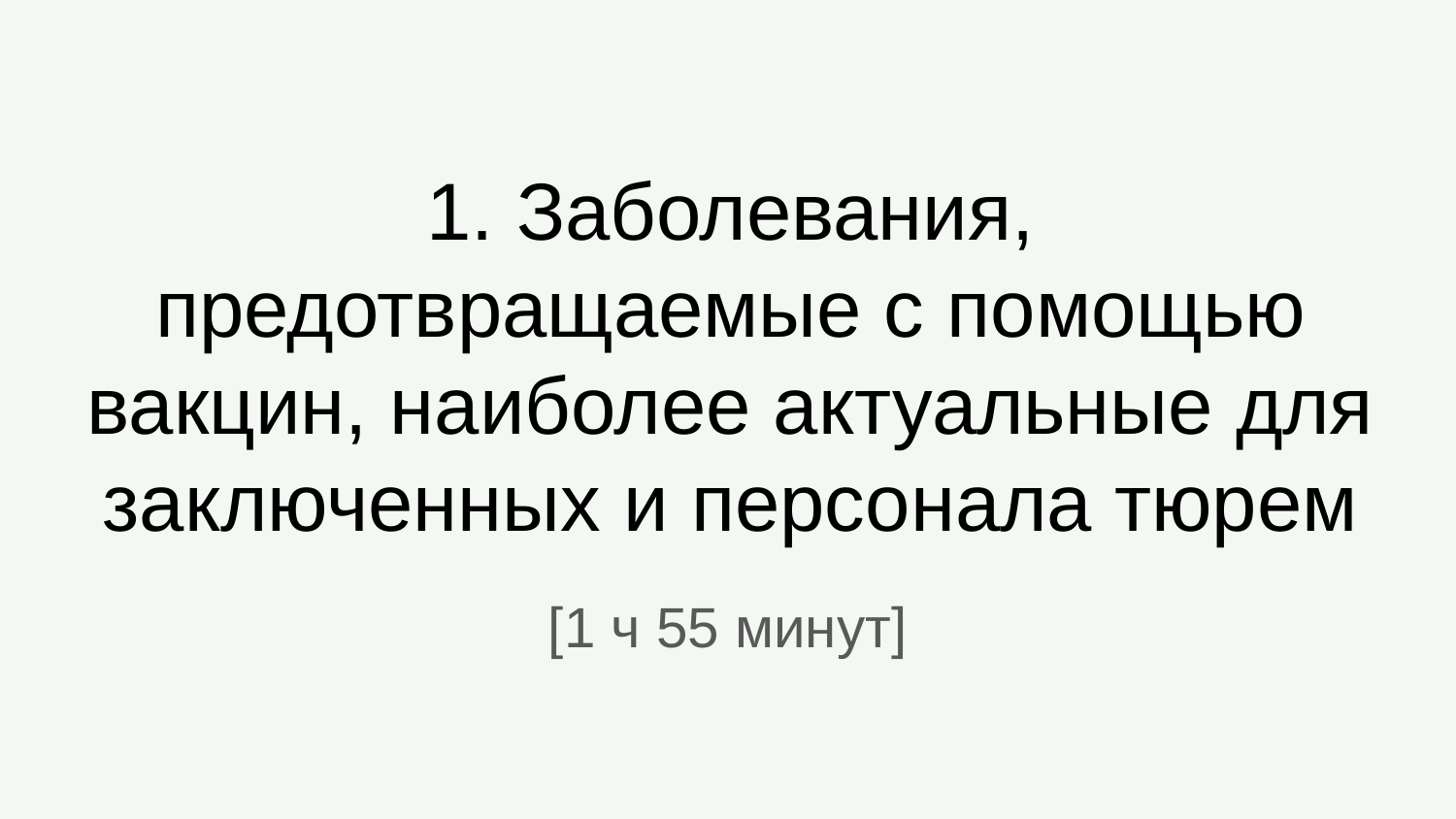

# 1. Заболевания, предотвращаемые с помощью вакцин, наиболее актуальные для заключенных и персонала тюрем
[1 ч 55 минут]